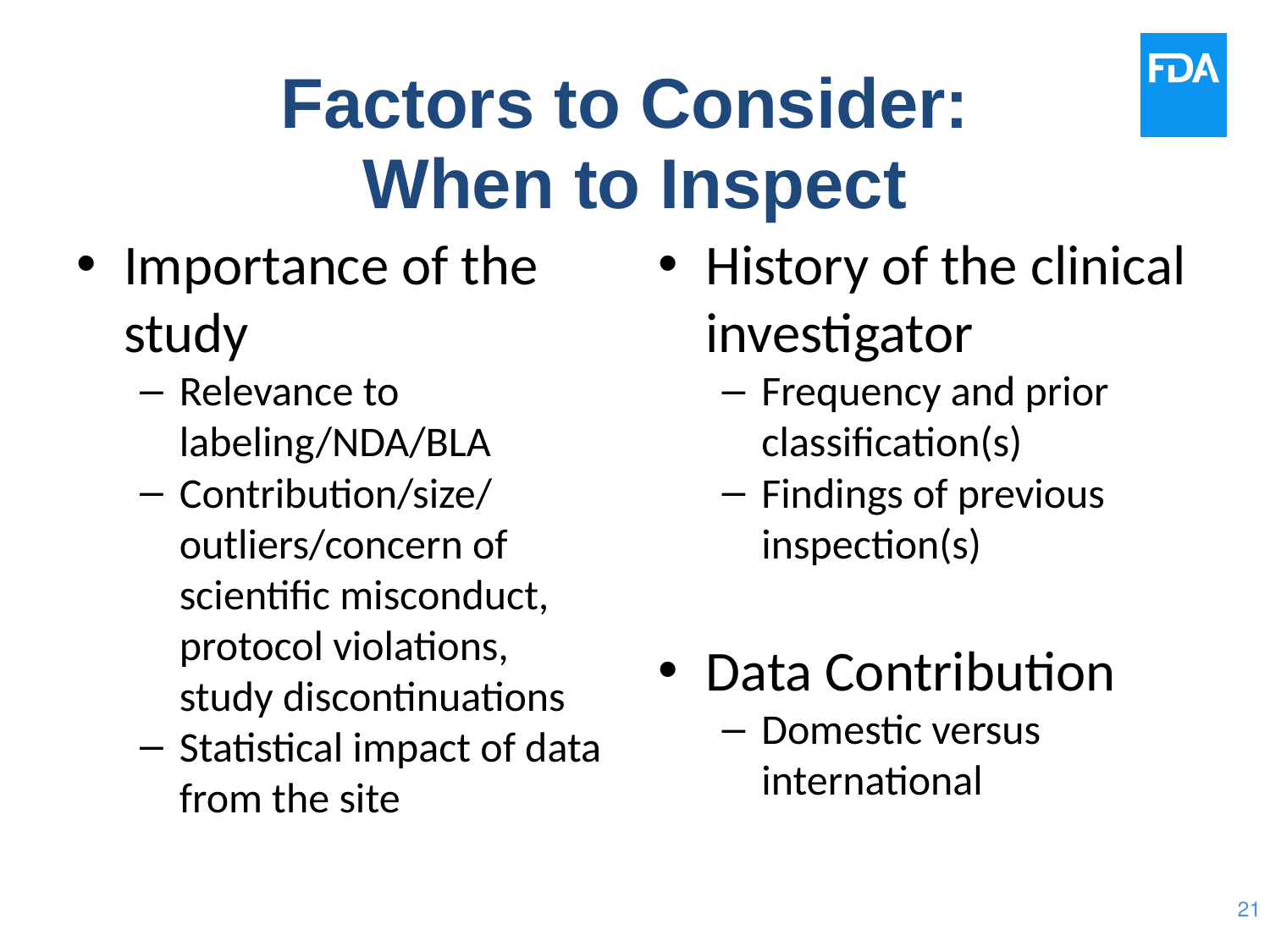

# Factors to Consider: When to Inspect
Importance of the study
Relevance to labeling/NDA/BLA
Contribution/size/outliers/concern of scientific misconduct, protocol violations, study discontinuations
Statistical impact of data from the site
History of the clinical investigator
Frequency and prior classification(s)
Findings of previous inspection(s)

Data Contribution
Domestic versus international